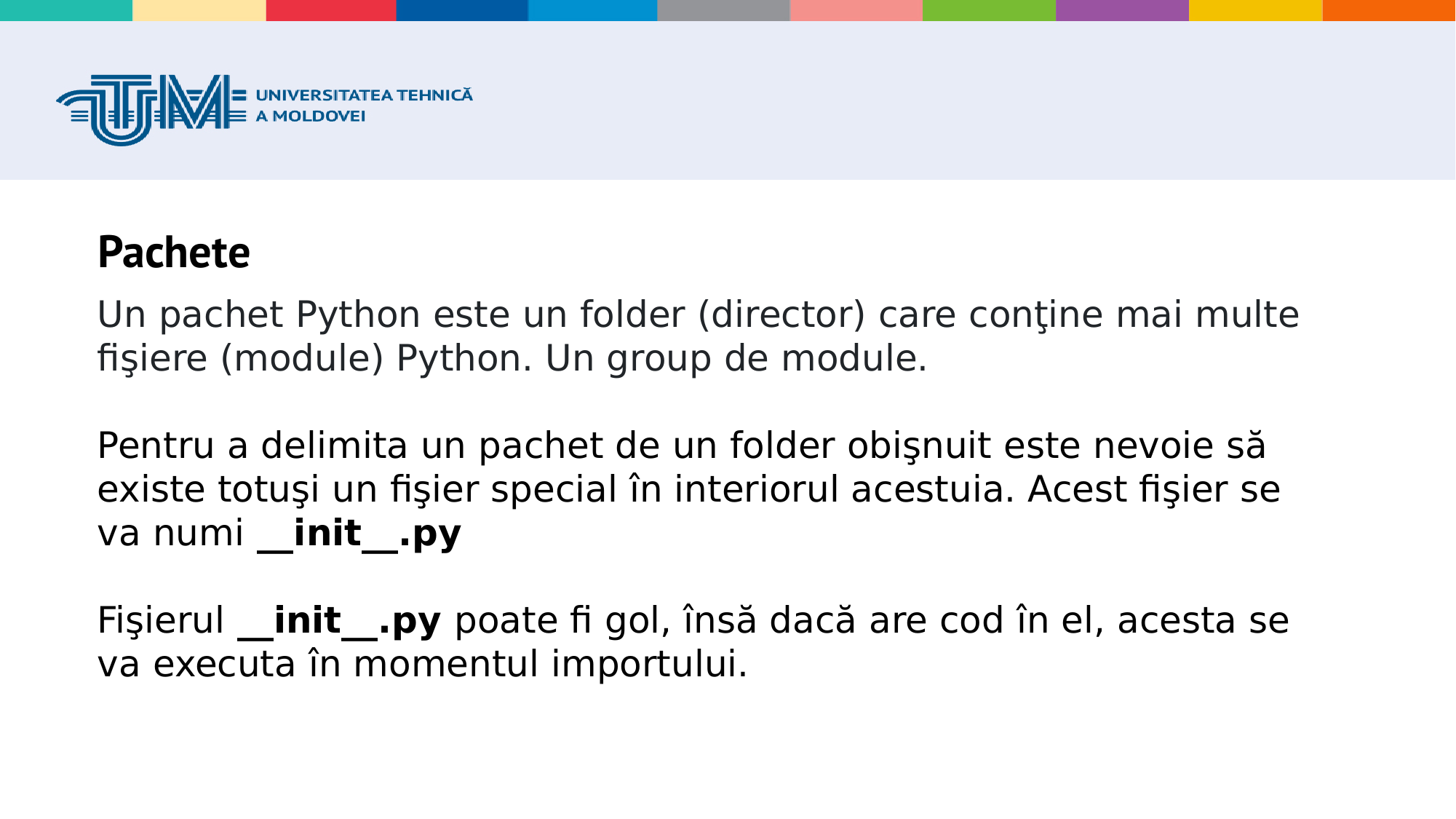

Pachete
Un pachet Python este un folder (director) care conţine mai multe fişiere (module) Python. Un group de module.
Pentru a delimita un pachet de un folder obişnuit este nevoie să existe totuşi un fişier special în interiorul acestuia. Acest fişier se va numi __init__.py

Fişierul __init__.py poate fi gol, însă dacă are cod în el, acesta se va executa în momentul importului.